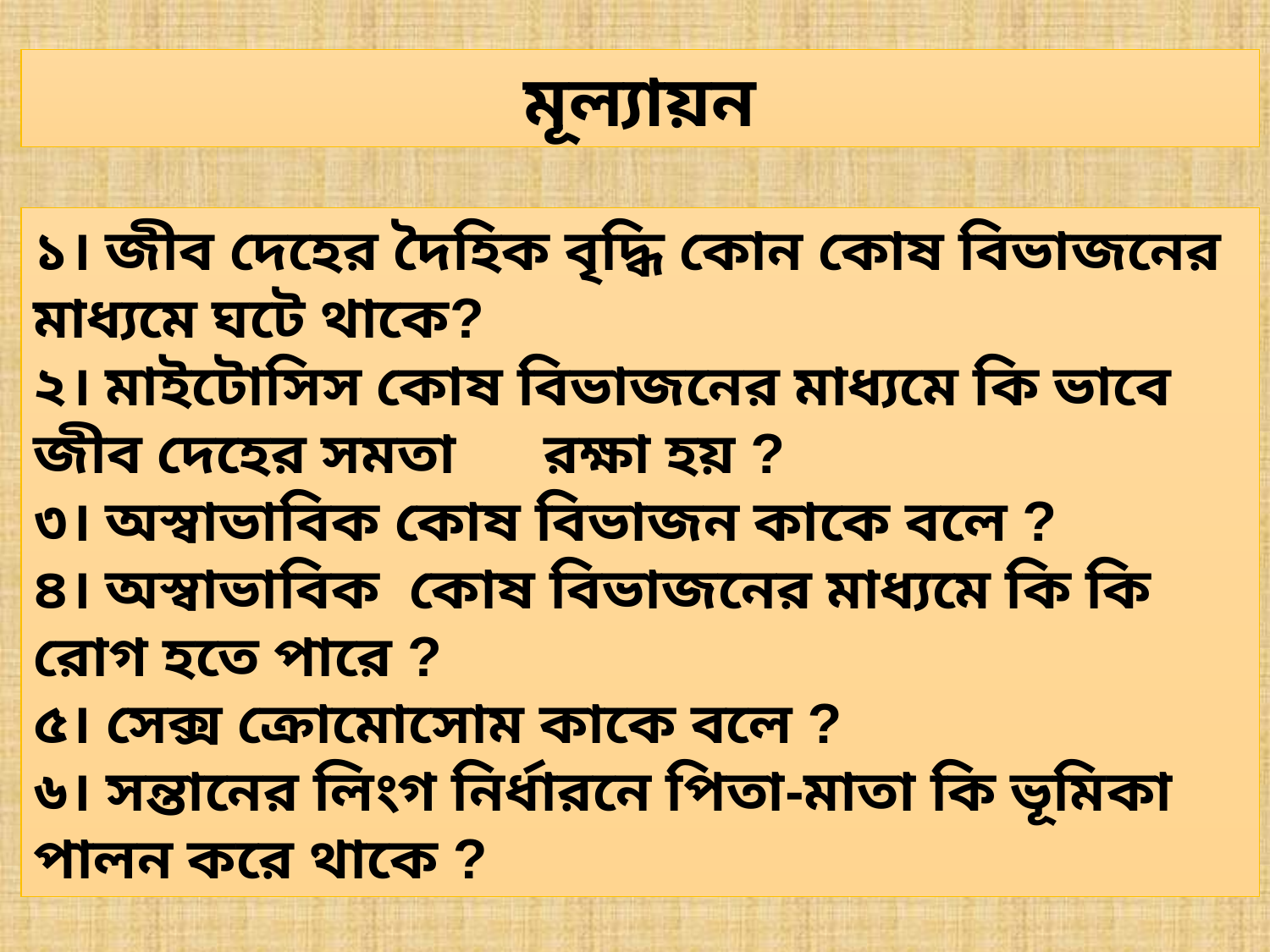

মূল্যায়ন
১। জীব দেহের দৈহিক বৃদ্ধি কোন কোষ বিভাজনের মাধ্যমে ঘটে থাকে?
২। মাইটোসিস কোষ বিভাজনের মাধ্যমে কি ভাবে জীব দেহের সমতা      রক্ষা হয় ?
৩। অস্বাভাবিক কোষ বিভাজন কাকে বলে ?
৪। অস্বাভাবিক  কোষ বিভাজনের মাধ্যমে কি কি  রোগ হতে পারে ?
৫। সেক্স ক্রোমোসোম কাকে বলে ?
৬। সন্তানের লিংগ নির্ধারনে পিতা-মাতা কি ভূমিকা পালন করে থাকে ?